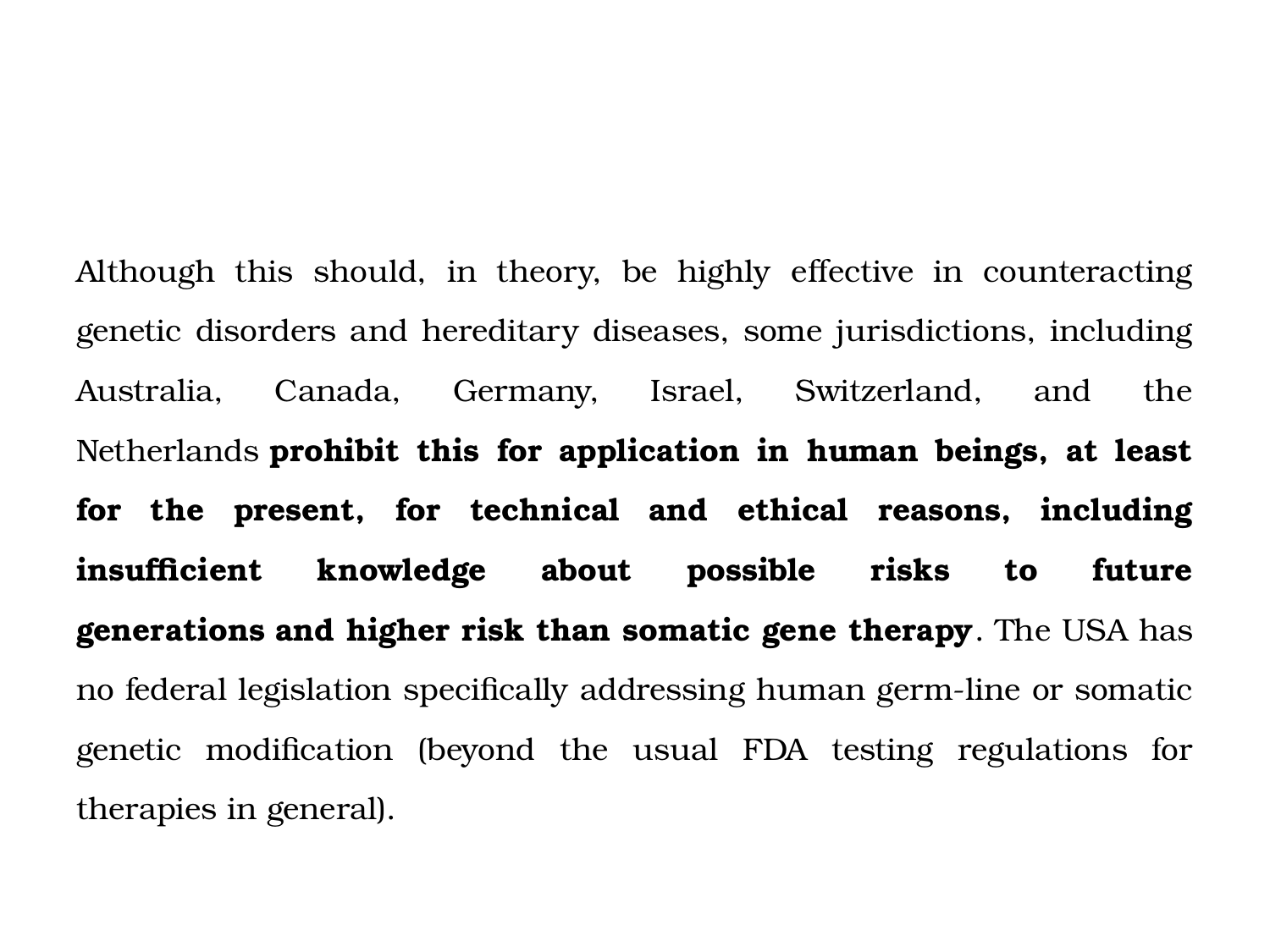

#
Although this should, in theory, be highly effective in counteracting genetic disorders and hereditary diseases, some jurisdictions, including Australia, Canada, Germany, Israel, Switzerland, and the Netherlands prohibit this for application in human beings, at least for the present, for technical and ethical reasons, including insufficient knowledge about possible risks to future generations and higher risk than somatic gene therapy. The USA has no federal legislation specifically addressing human germ-line or somatic genetic modification (beyond the usual FDA testing regulations for therapies in general).